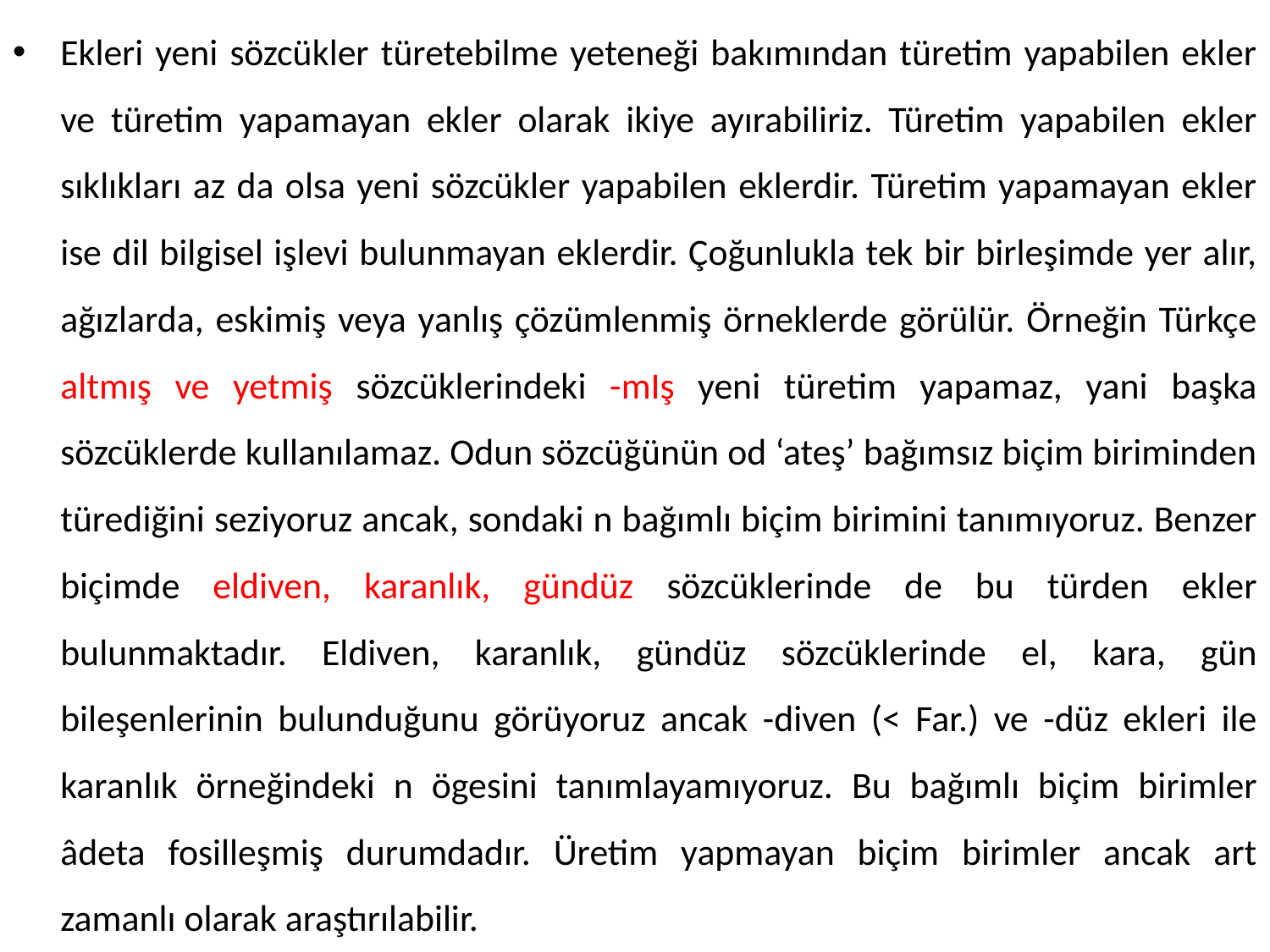

Ekleri yeni sözcükler türetebilme yeteneği bakımından türetim yapabilen ekler ve türetim yapamayan ekler olarak ikiye ayırabiliriz. Türetim yapabilen ekler sıklıkları az da olsa yeni sözcükler yapabilen eklerdir. Türetim yapamayan ekler ise dil bilgisel işlevi bulunmayan eklerdir. Çoğunlukla tek bir birleşimde yer alır, ağızlarda, eskimiş veya yanlış çözümlenmiş örneklerde görülür. Örneğin Türkçe altmış ve yetmiş sözcüklerindeki -mIş yeni türetim yapamaz, yani başka sözcüklerde kullanılamaz. Odun sözcüğünün od ‘ateş’ bağımsız biçim biriminden türediğini seziyoruz ancak, sondaki n bağımlı biçim birimini tanımıyoruz. Benzer biçimde eldiven, karanlık, gündüz sözcüklerinde de bu türden ekler bulunmaktadır. Eldiven, karanlık, gündüz sözcüklerinde el, kara, gün bileşenlerinin bulunduğunu görüyoruz ancak -diven (< Far.) ve -düz ekleri ile karanlık örneğindeki n ögesini tanımlayamıyoruz. Bu bağımlı biçim birimler âdeta fosilleşmiş durumdadır. Üretim yapmayan biçim birimler ancak art zamanlı olarak araştırılabilir.